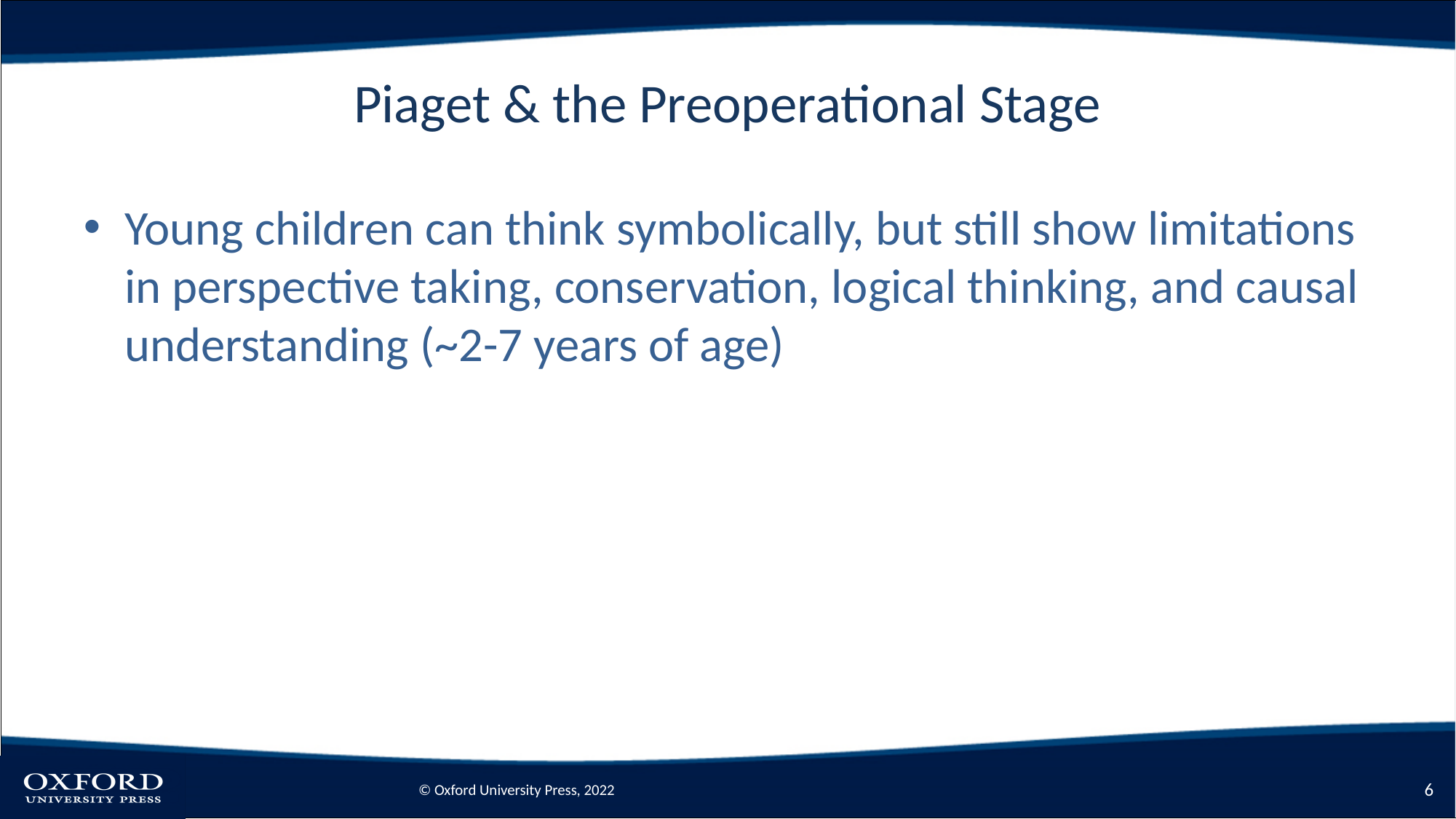

# Piaget & the Preoperational Stage
Young children can think symbolically, but still show limitations in perspective taking, conservation, logical thinking, and causal understanding (~2-7 years of age)